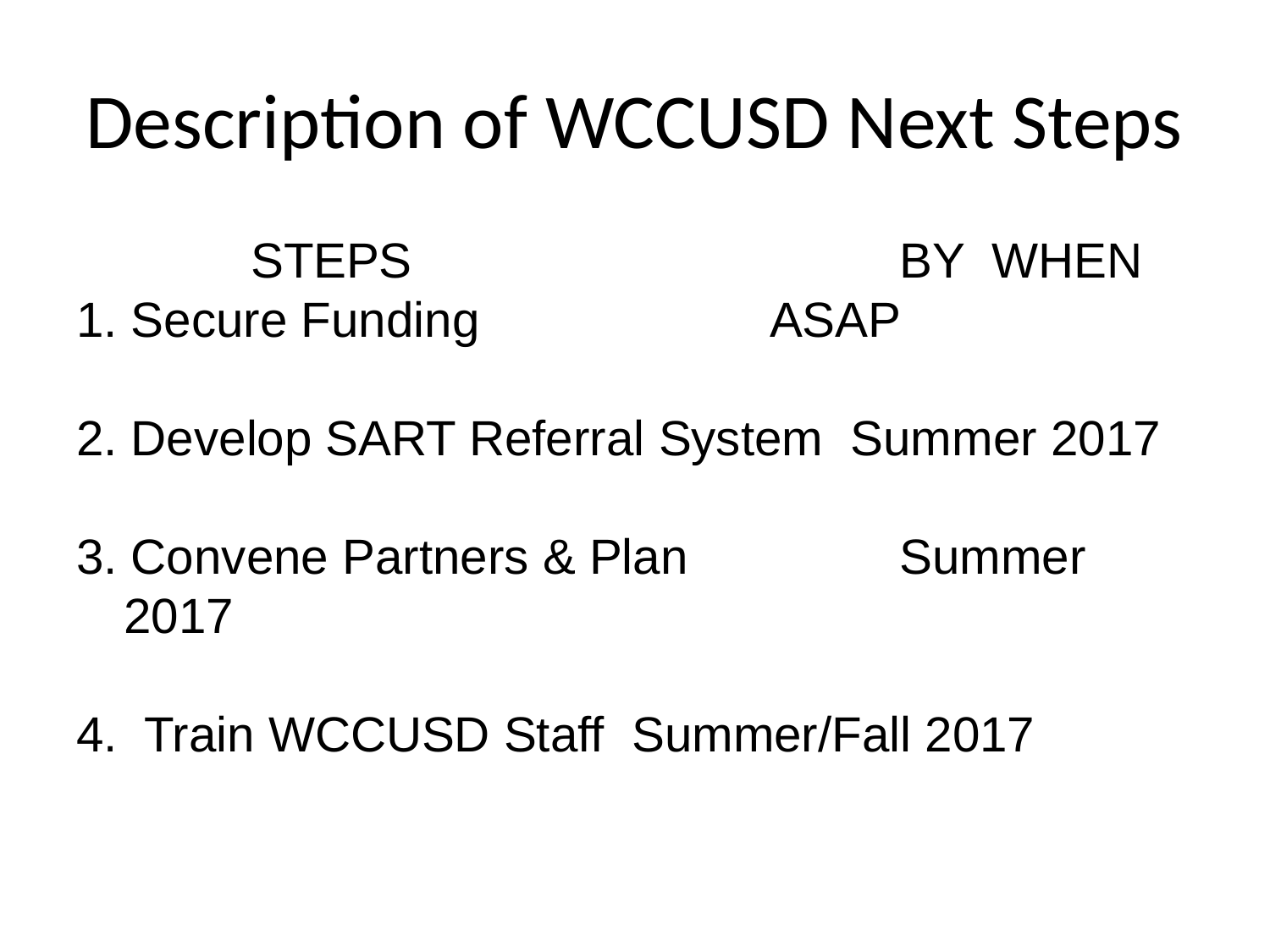

# Description of WCCUSD Next Steps
		STEPS				 BY  WHEN
1. Secure Funding		 	 ASAP

2. Develop SART Referral System  Summer 2017

3. Convene Partners & Plan 		 Summer 2017

4.  Train WCCUSD Staff	Summer/Fall 2017